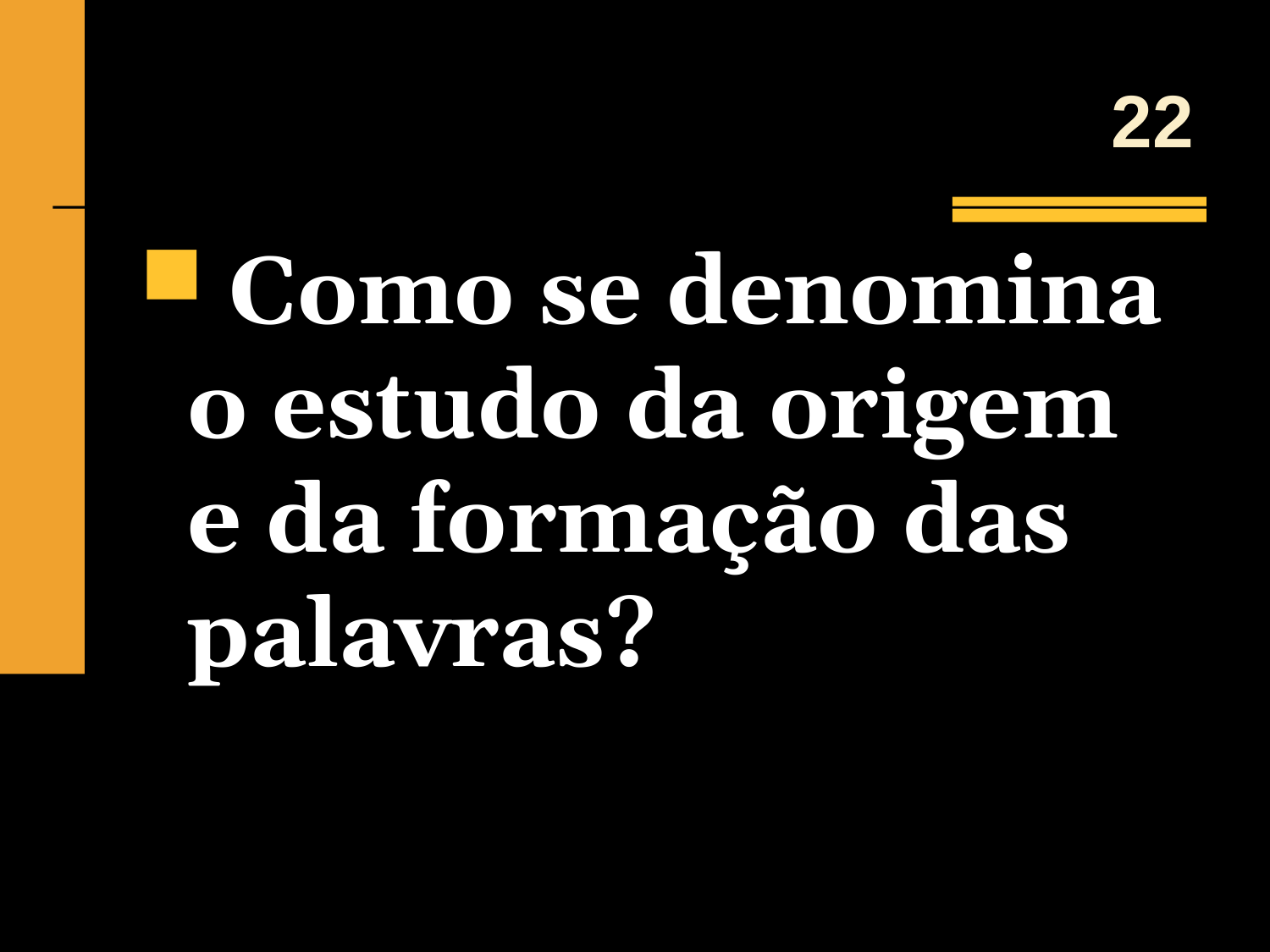

# 22
 Como se denomina o estudo da origem e da formação das palavras?